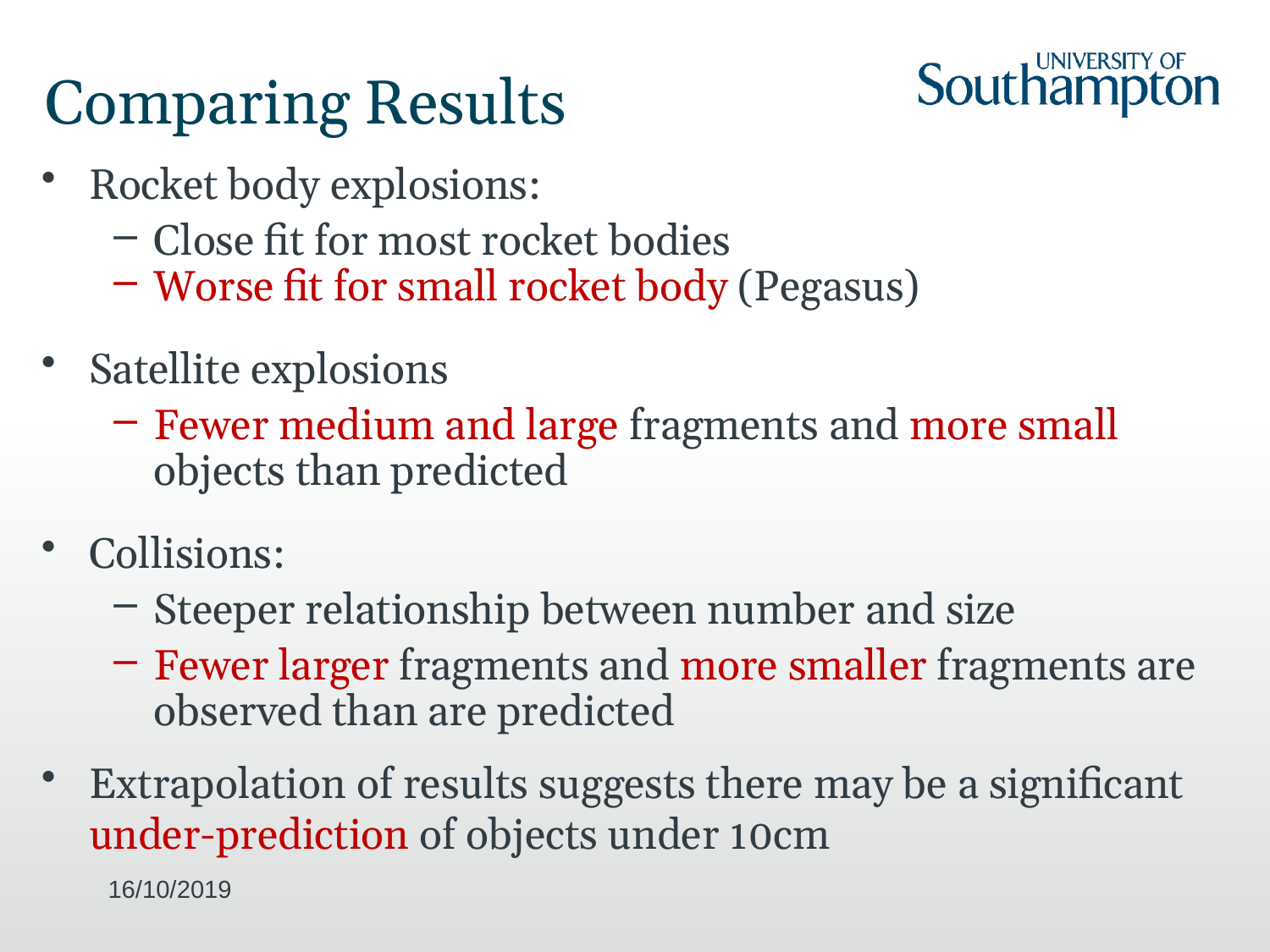

# Comparing Results
Rocket body explosions:
Close fit for most rocket bodies
Worse fit for small rocket body (Pegasus)
Satellite explosions
Fewer medium and large fragments and more small objects than predicted
Collisions:
Steeper relationship between number and size
Fewer larger fragments and more smaller fragments are observed than are predicted
Extrapolation of results suggests there may be a significant under-prediction of objects under 10cm

16/10/2019